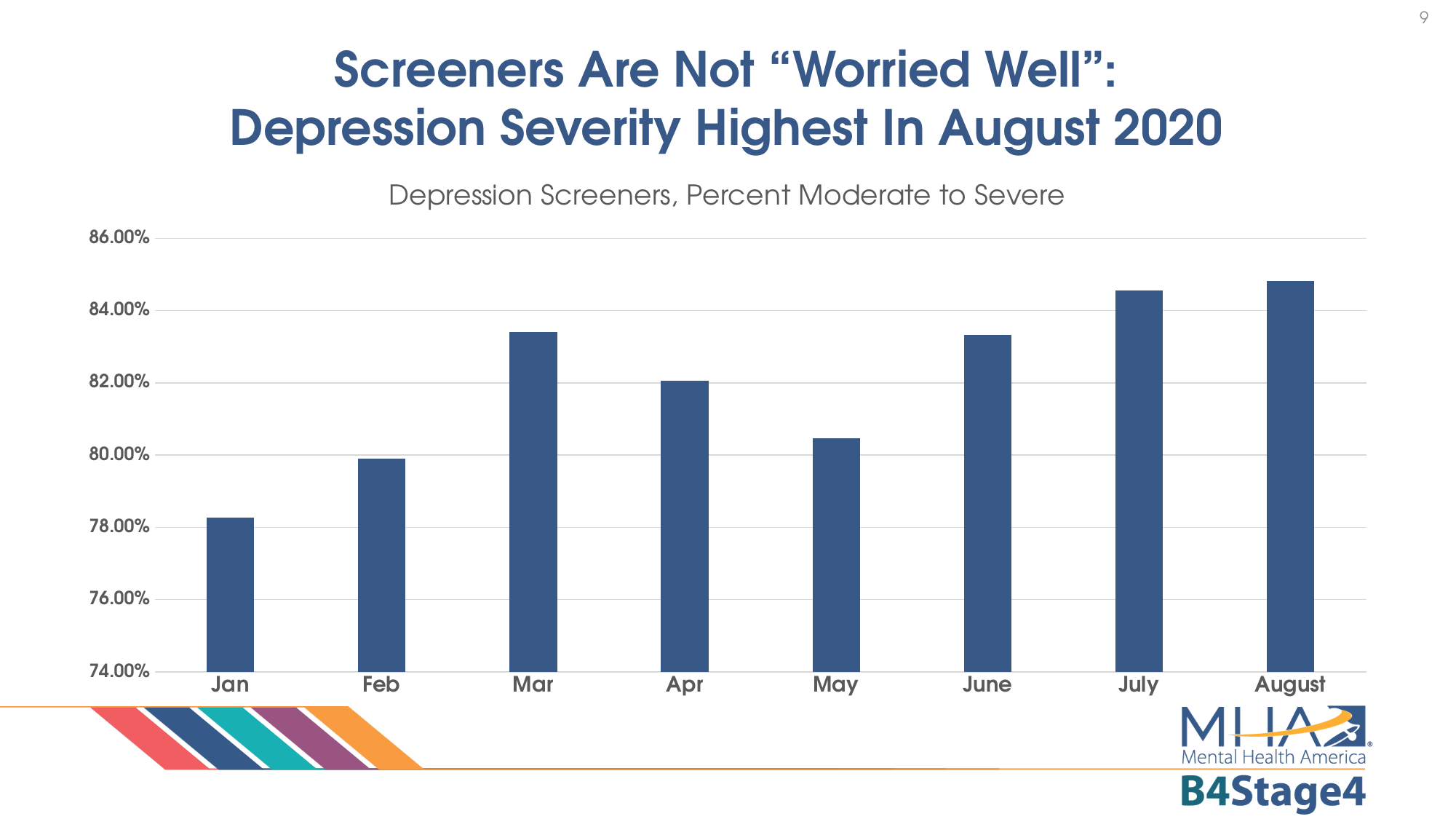

9
# Screeners Are Not “Worried Well”: Depression Severity Highest In August 2020

### Chart: Depression Screeners, Percent Moderate to Severe

| Category | Series 1 |
|---|---|
| Jan | 0.7826 |
| Feb | 0.7991 |
| Mar | 0.834 |
| Apr | 0.8205 |
| May | 0.8047461611931526 |
| June | 0.8332750080758049 |
| July | 0.8456043376936679 |
| August | 0.8481 |